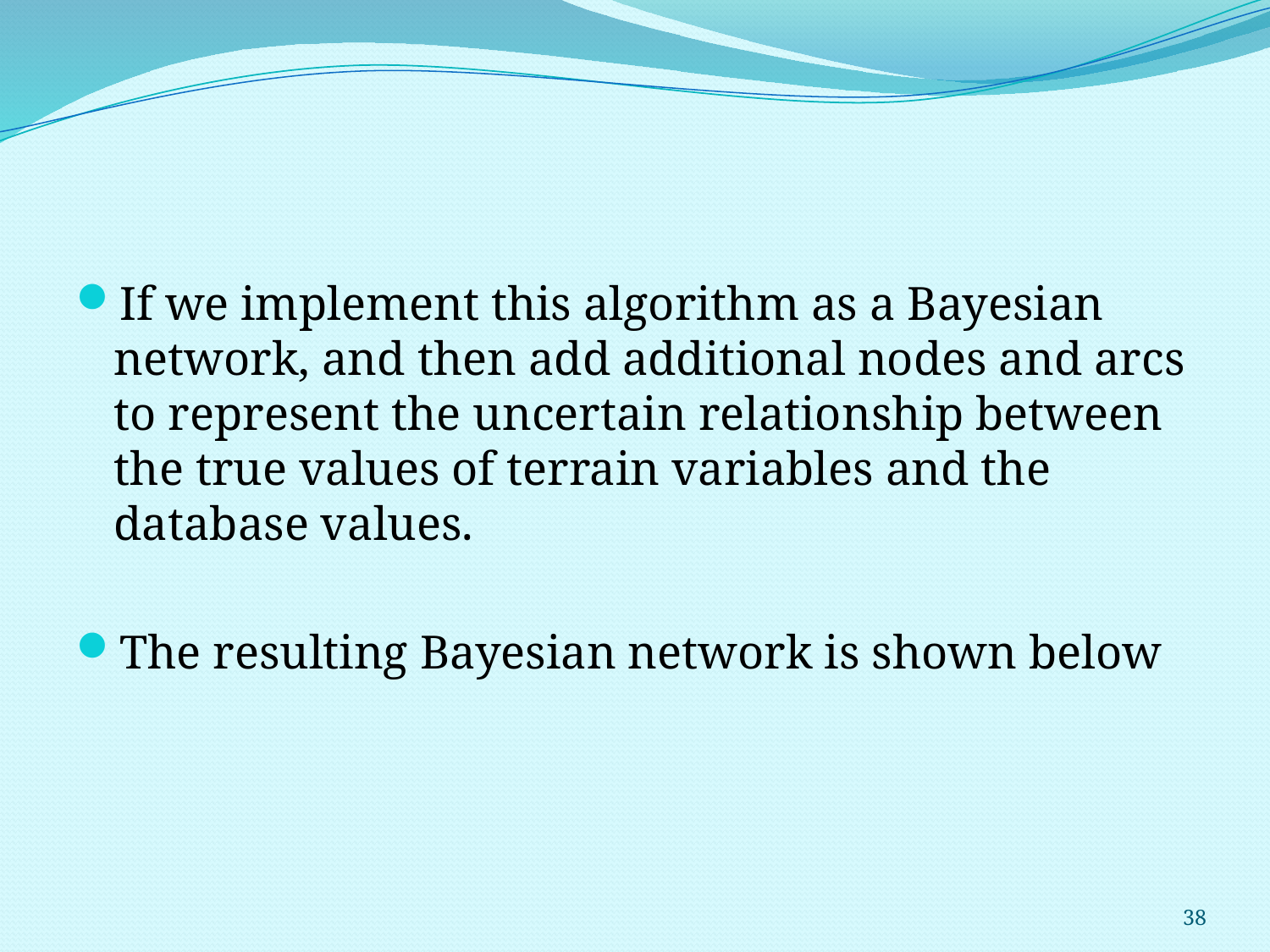

#
If we implement this algorithm as a Bayesian network, and then add additional nodes and arcs to represent the uncertain relationship between the true values of terrain variables and the database values.

The resulting Bayesian network is shown below
38